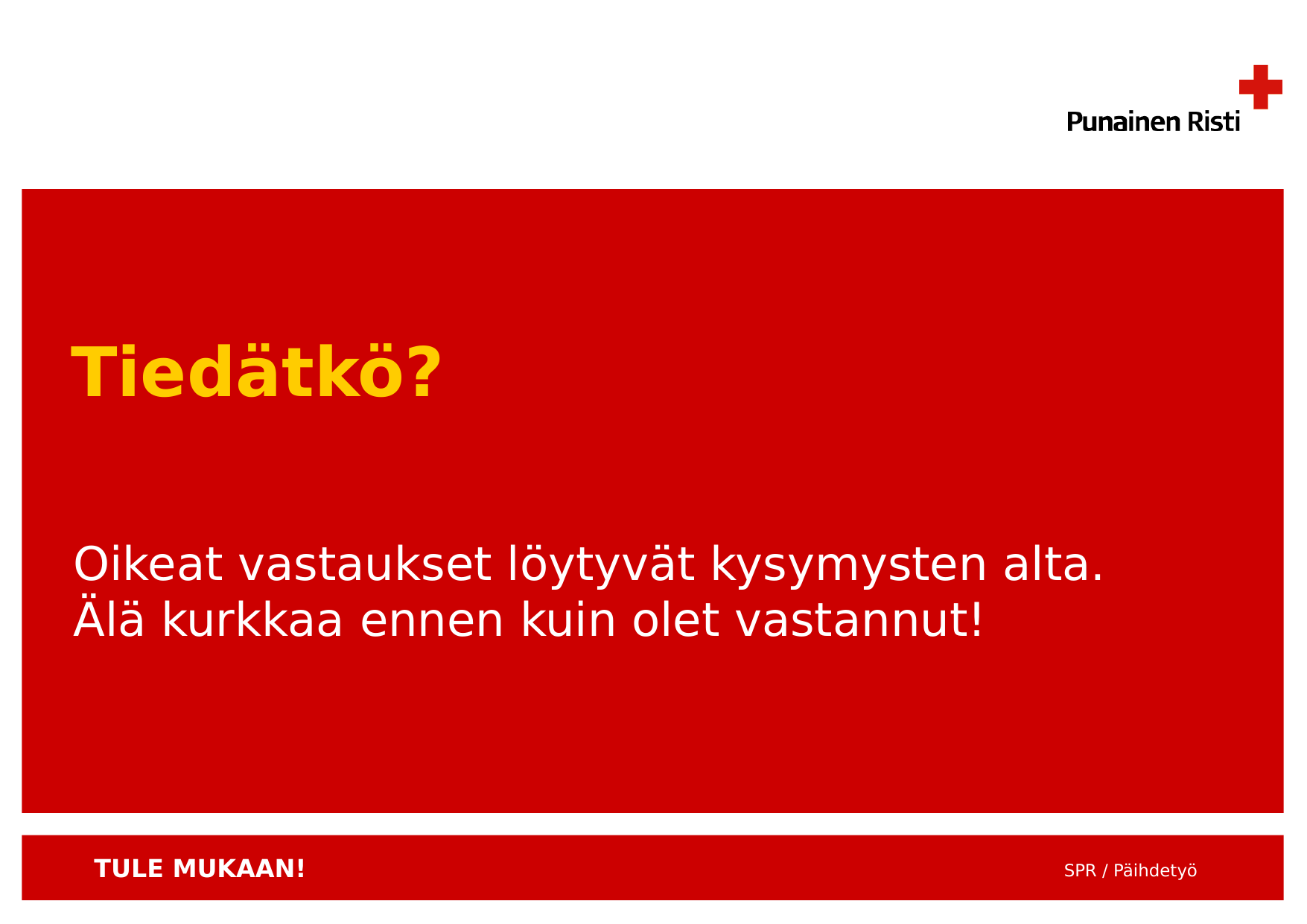

# Tiedätkö?
Oikeat vastaukset löytyvät kysymysten alta. Älä kurkkaa ennen kuin olet vastannut!